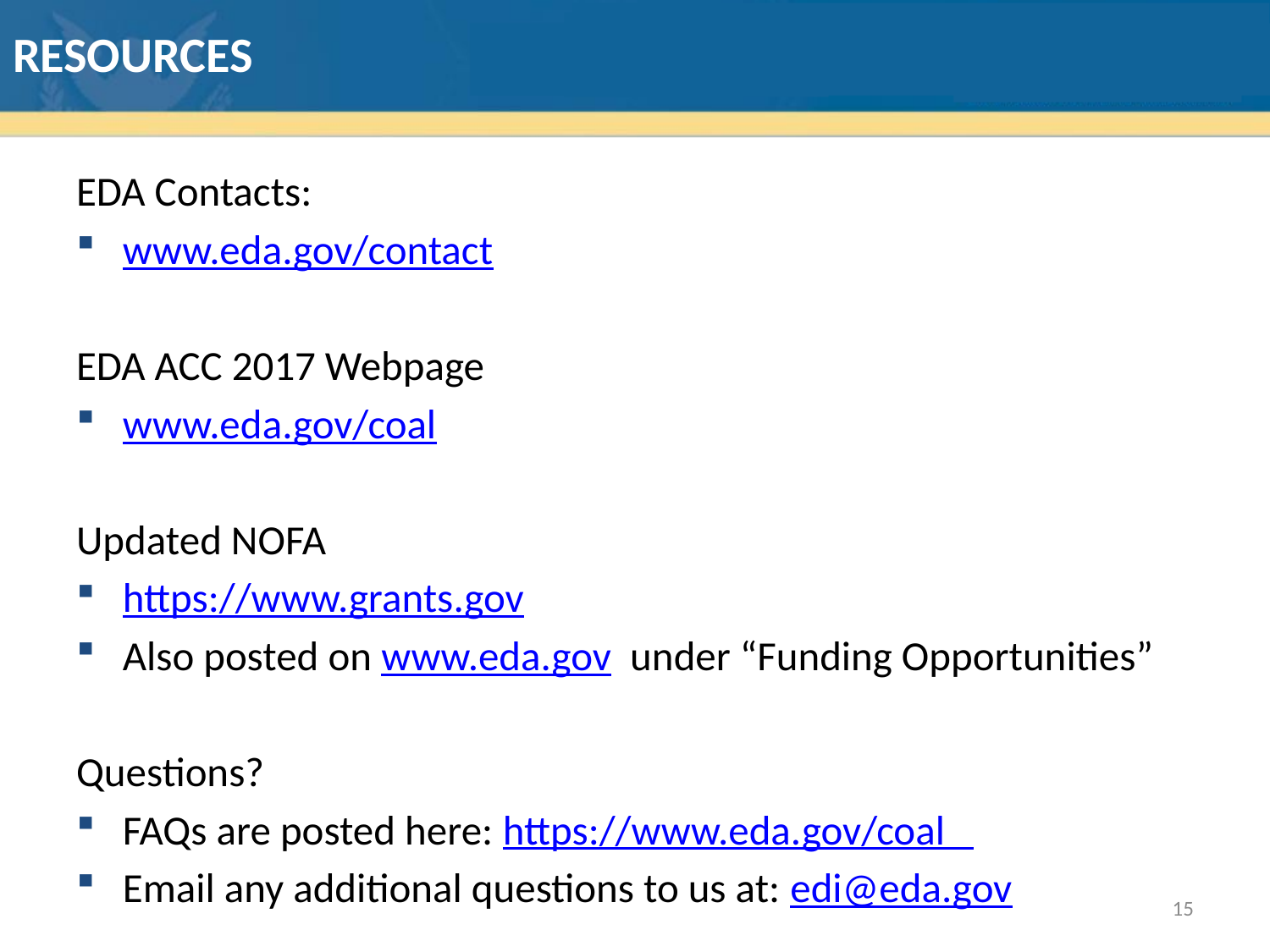

# resources
EDA Contacts:
www.eda.gov/contact

EDA ACC 2017 Webpage
www.eda.gov/coal

Updated NOFA
https://www.grants.gov
Also posted on www.eda.gov  under “Funding Opportunities”

Questions?
FAQs are posted here: https://www.eda.gov/coal
Email any additional questions to us at: edi@eda.gov

15